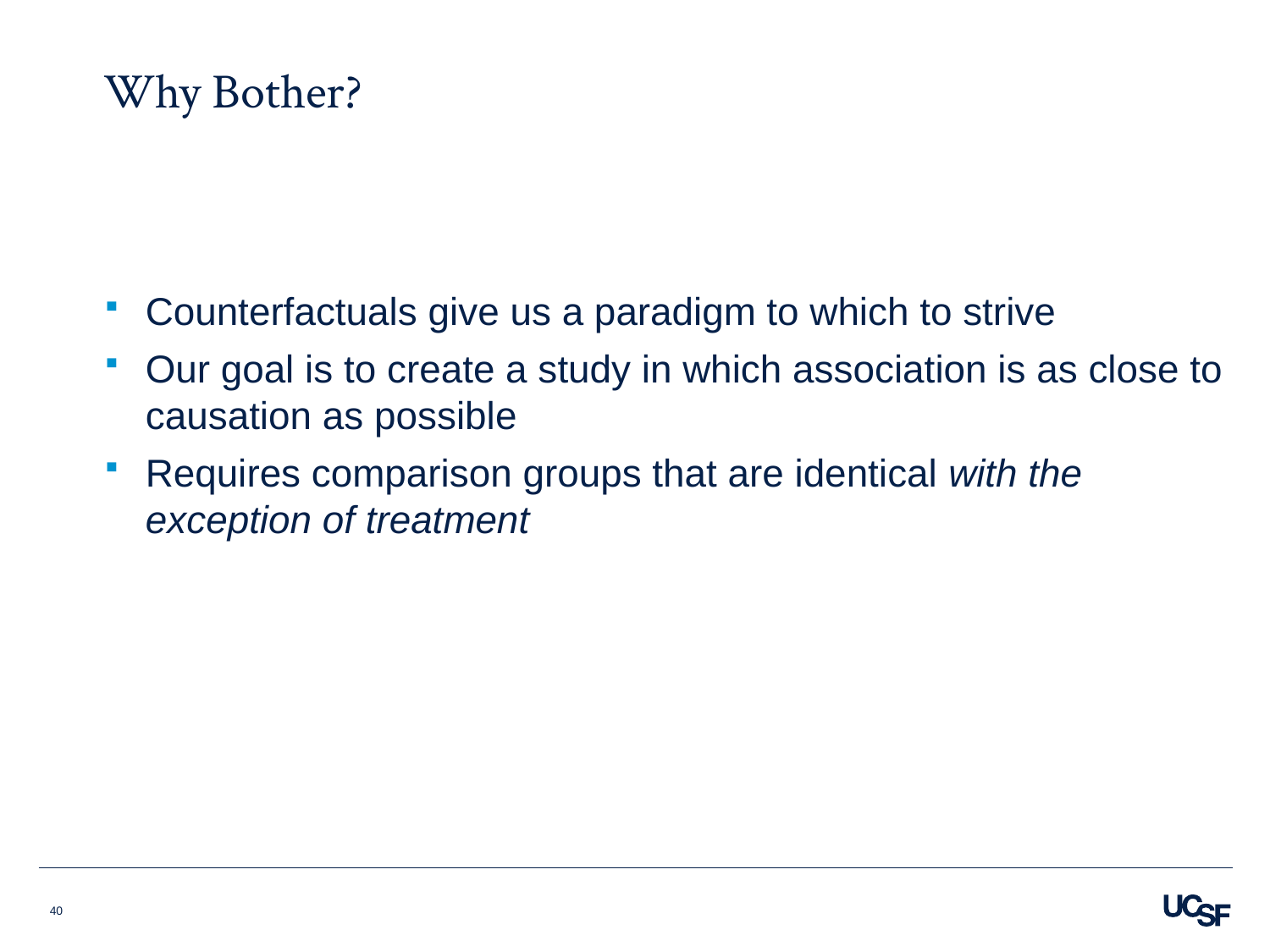

# Why Bother?
Counterfactuals give us a paradigm to which to strive
Our goal is to create a study in which association is as close to causation as possible
Requires comparison groups that are identical with the exception of treatment
40